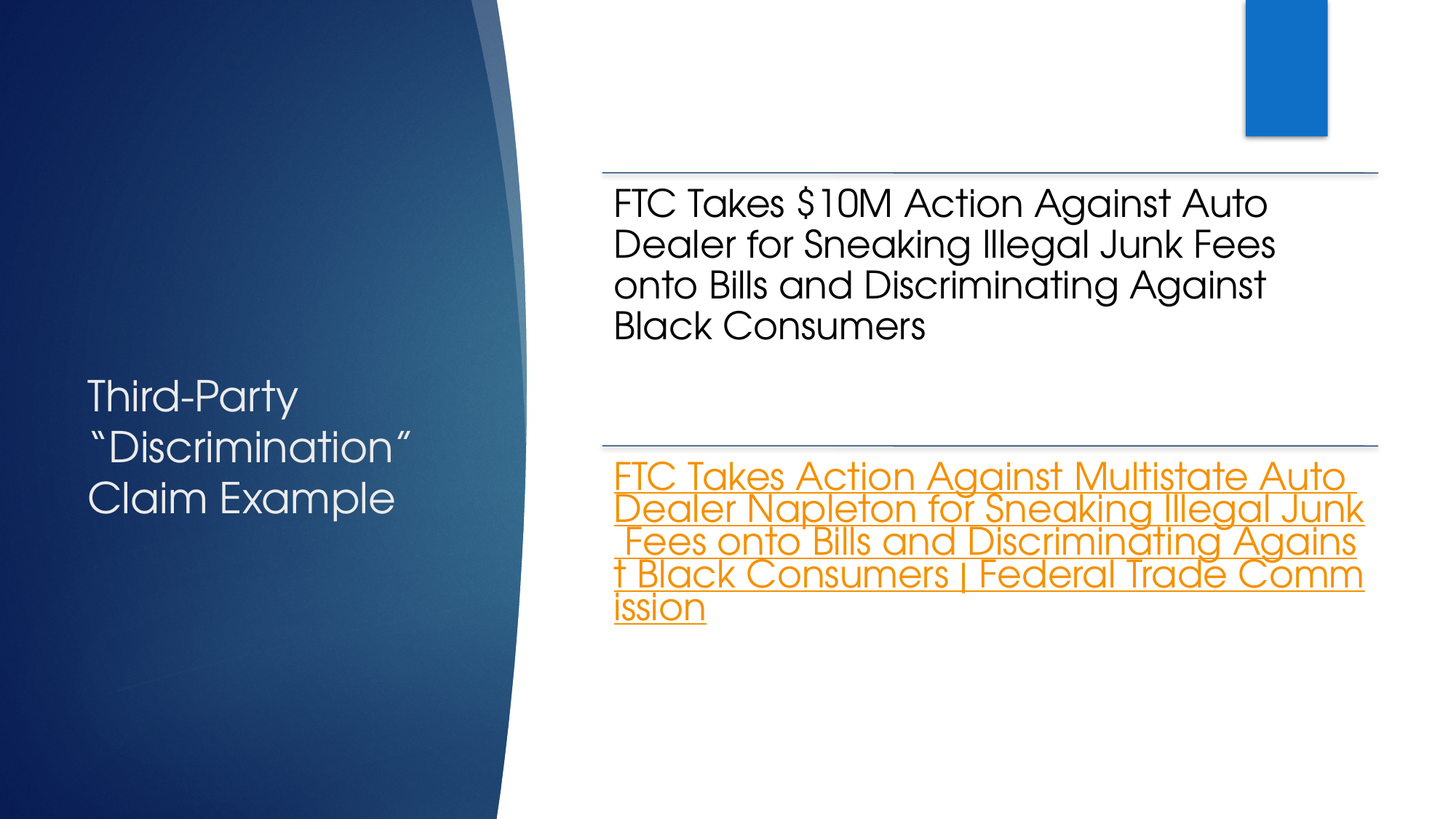

# Third-Party “Discrimination” Claim Example
FTC Takes $10M Action Against Auto Dealer for Sneaking Illegal Junk Fees onto Bills and Discriminating Against Black Consumers
FTC Takes Action Against Multistate Auto Dealer Napleton for Sneaking Illegal Junk Fees onto Bills and Discriminating Against Black Consumers | Federal Trade Commission